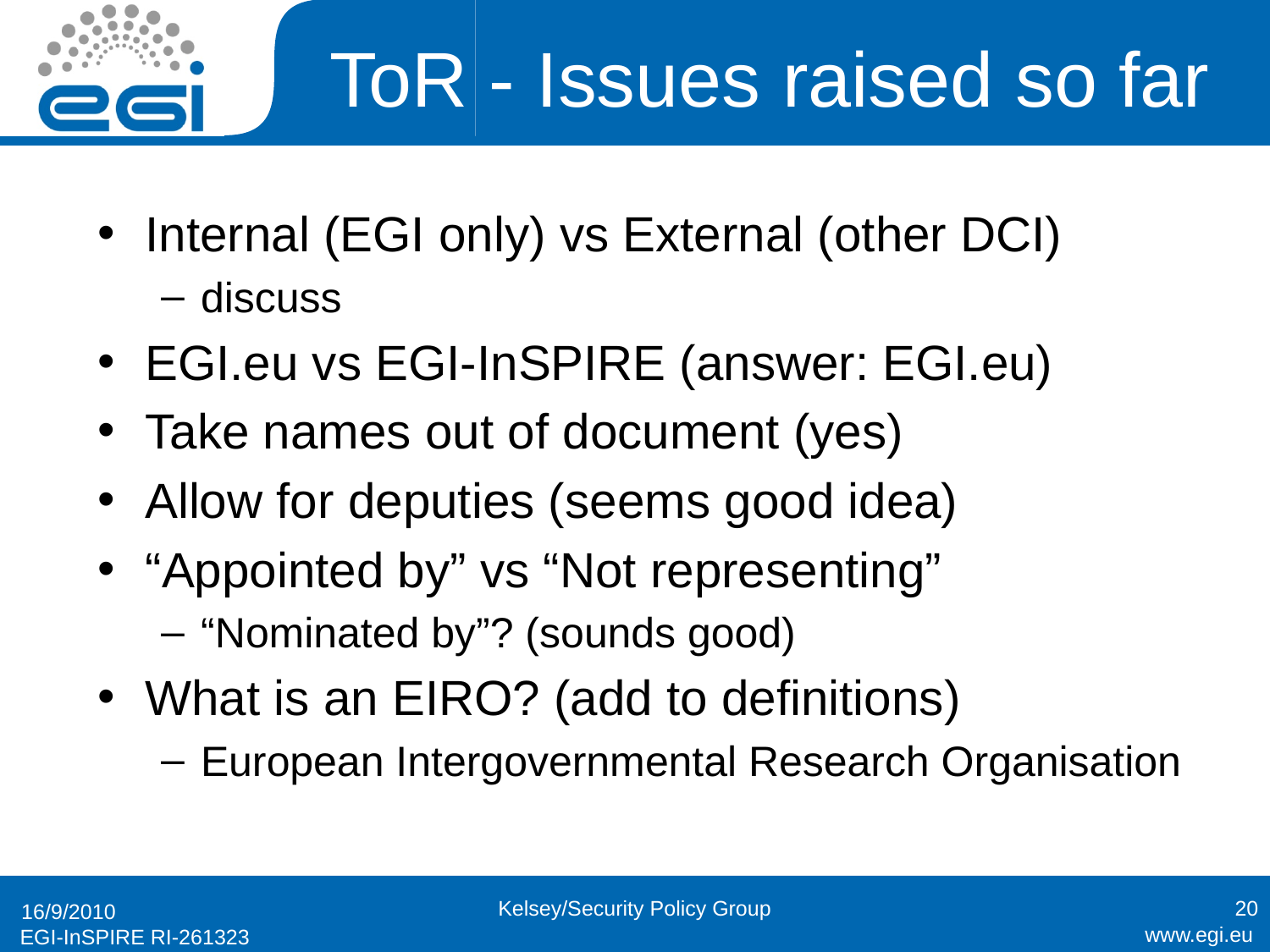

# ToR - Issues raised so far
Internal (EGI only) vs External (other DCI)
discuss
EGI.eu vs EGI-InSPIRE (answer: EGI.eu)
Take names out of document (yes)
Allow for deputies (seems good idea)
“Appointed by” vs “Not representing”
“Nominated by”? (sounds good)
What is an EIRO? (add to definitions)
European Intergovernmental Research Organisation
Kelsey/Security Policy Group
20
16/9/2010